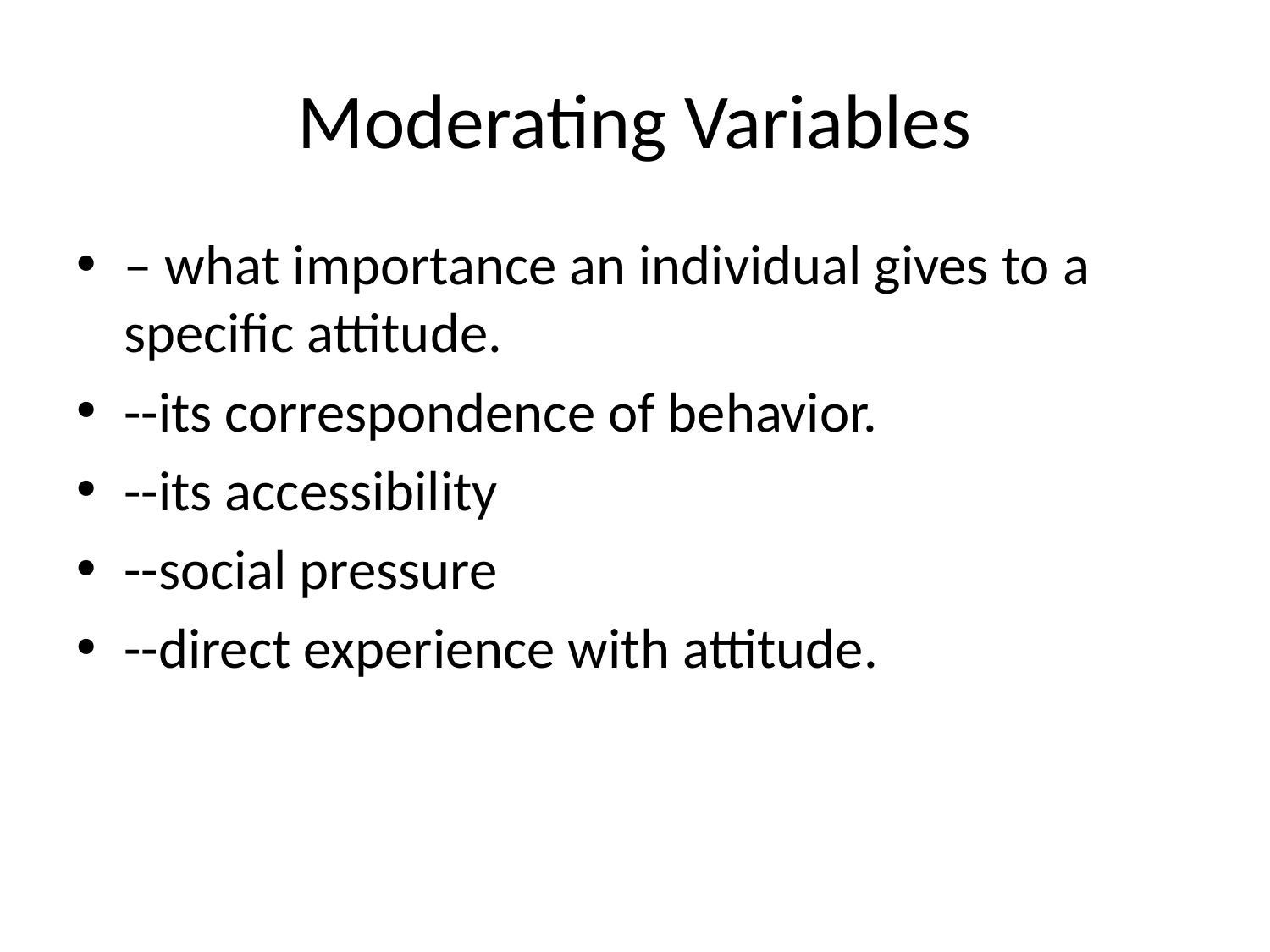

# Moderating Variables
– what importance an individual gives to a 	specific attitude.
--its correspondence of behavior.
--its accessibility
--social pressure
--direct experience with attitude.